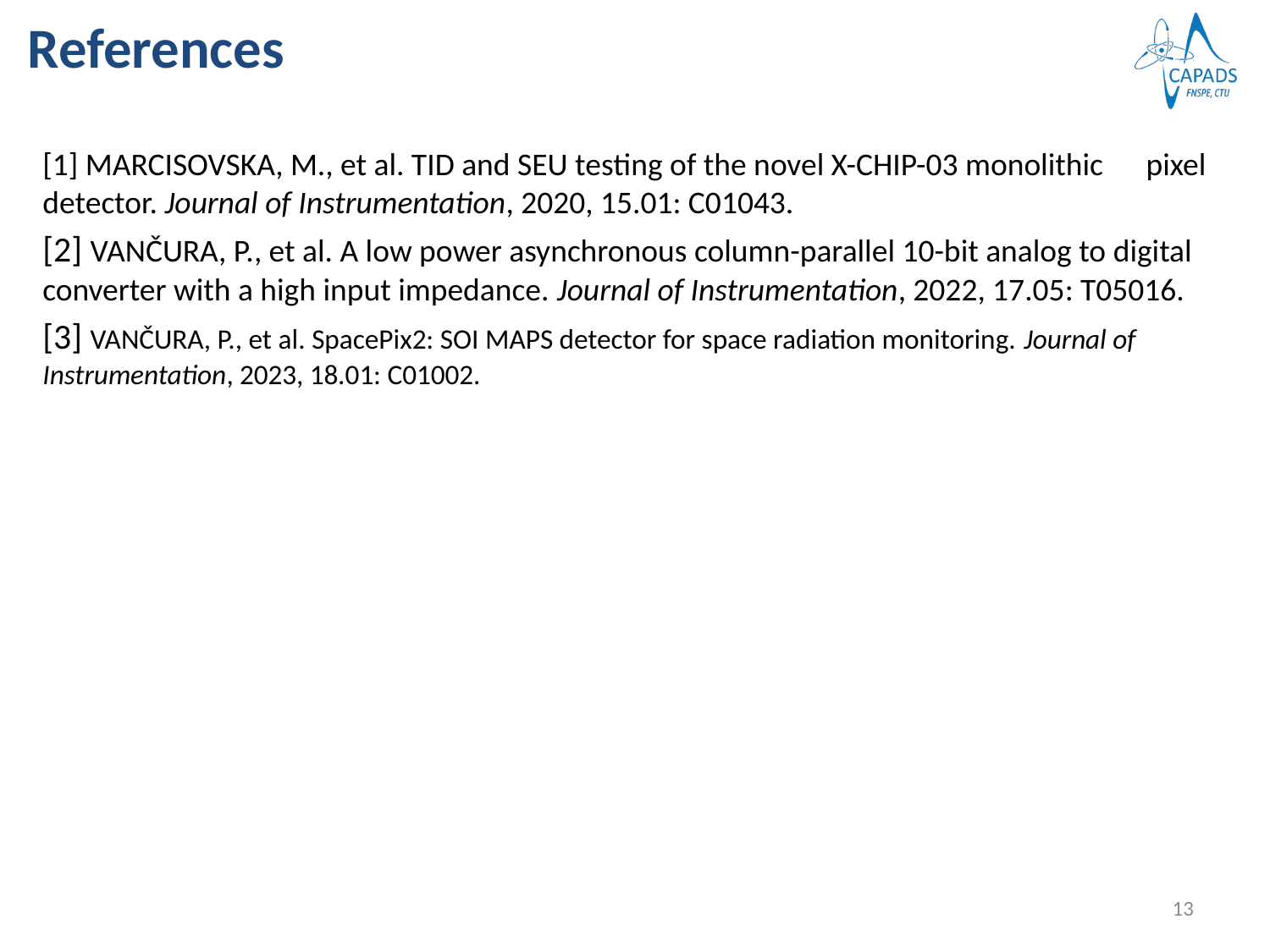

# References
[1] MARCISOVSKA, M., et al. TID and SEU testing of the novel X-CHIP-03 monolithic      pixel detector. Journal of Instrumentation, 2020, 15.01: C01043.
[2] VANČURA, P., et al. A low power asynchronous column-parallel 10-bit analog to digital converter with a high input impedance. Journal of Instrumentation, 2022, 17.05: T05016.
[3] VANČURA, P., et al. SpacePix2: SOI MAPS detector for space radiation monitoring. Journal of Instrumentation, 2023, 18.01: C01002.

13